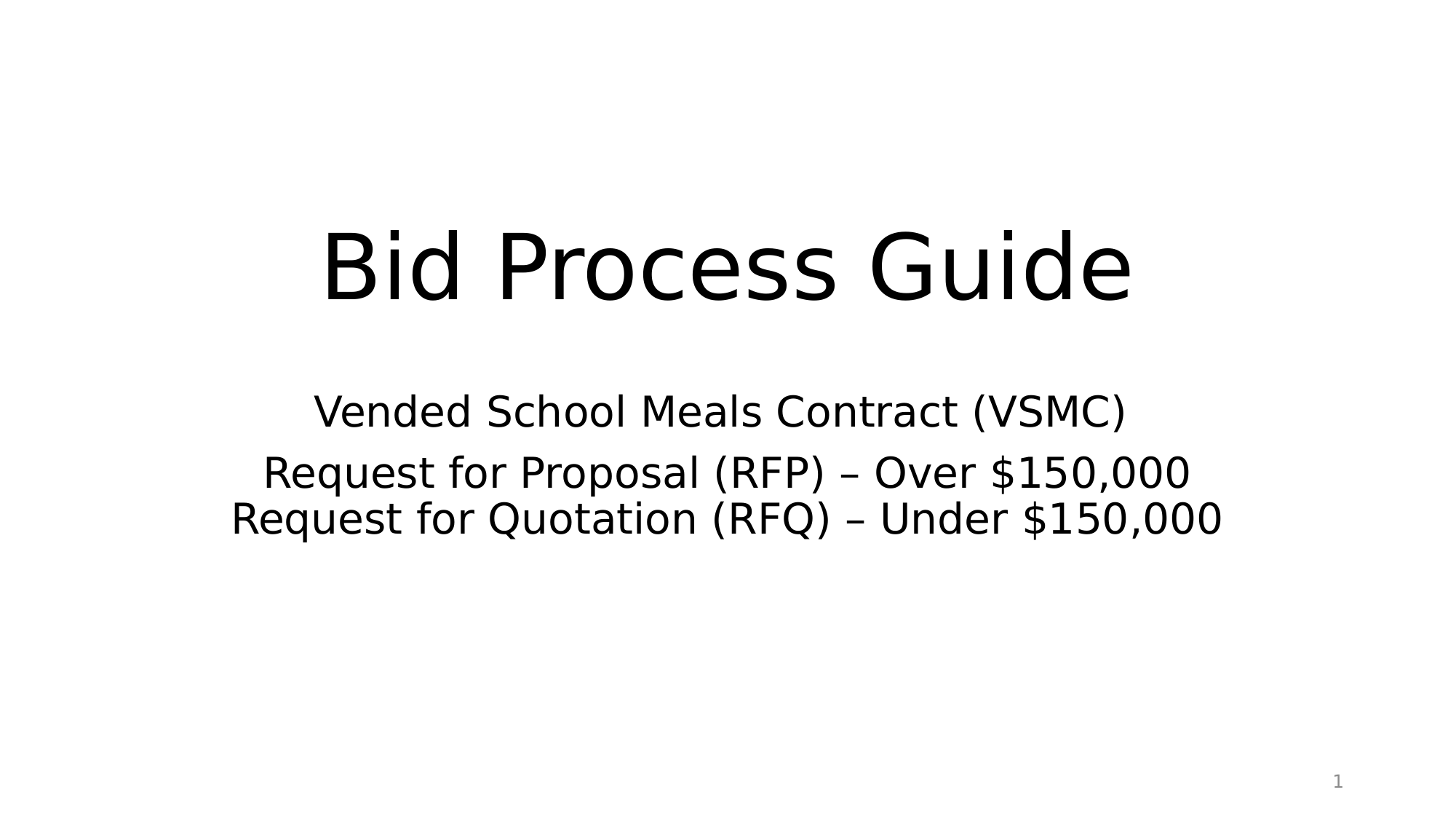

# Bid Process Guide
Vended School Meals Contract (VSMC)
Request for Proposal (RFP) – Over $150,000
Request for Quotation (RFQ) – Under $150,000
1